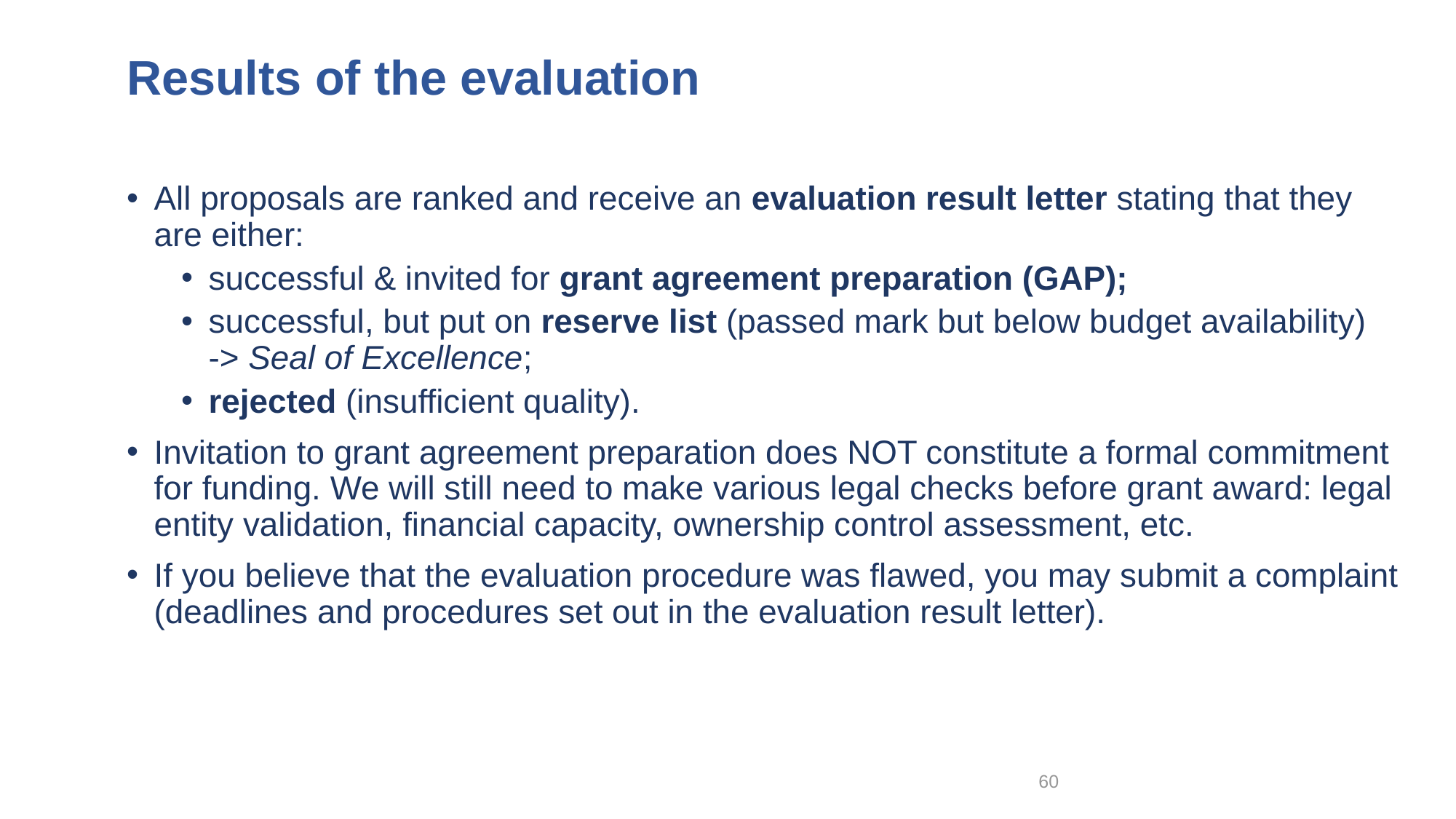

# Results of the evaluation
All proposals are ranked and receive an evaluation result letter stating that they are either:
successful & invited for grant agreement preparation (GAP);
successful, but put on reserve list (passed mark but below budget availability)
-> Seal of Excellence;
rejected (insufficient quality).
Invitation to grant agreement preparation does NOT constitute a formal commitment for funding. We will still need to make various legal checks before grant award: legal entity validation, financial capacity, ownership control assessment, etc.
If you believe that the evaluation procedure was flawed, you may submit a complaint (deadlines and procedures set out in the evaluation result letter).

60